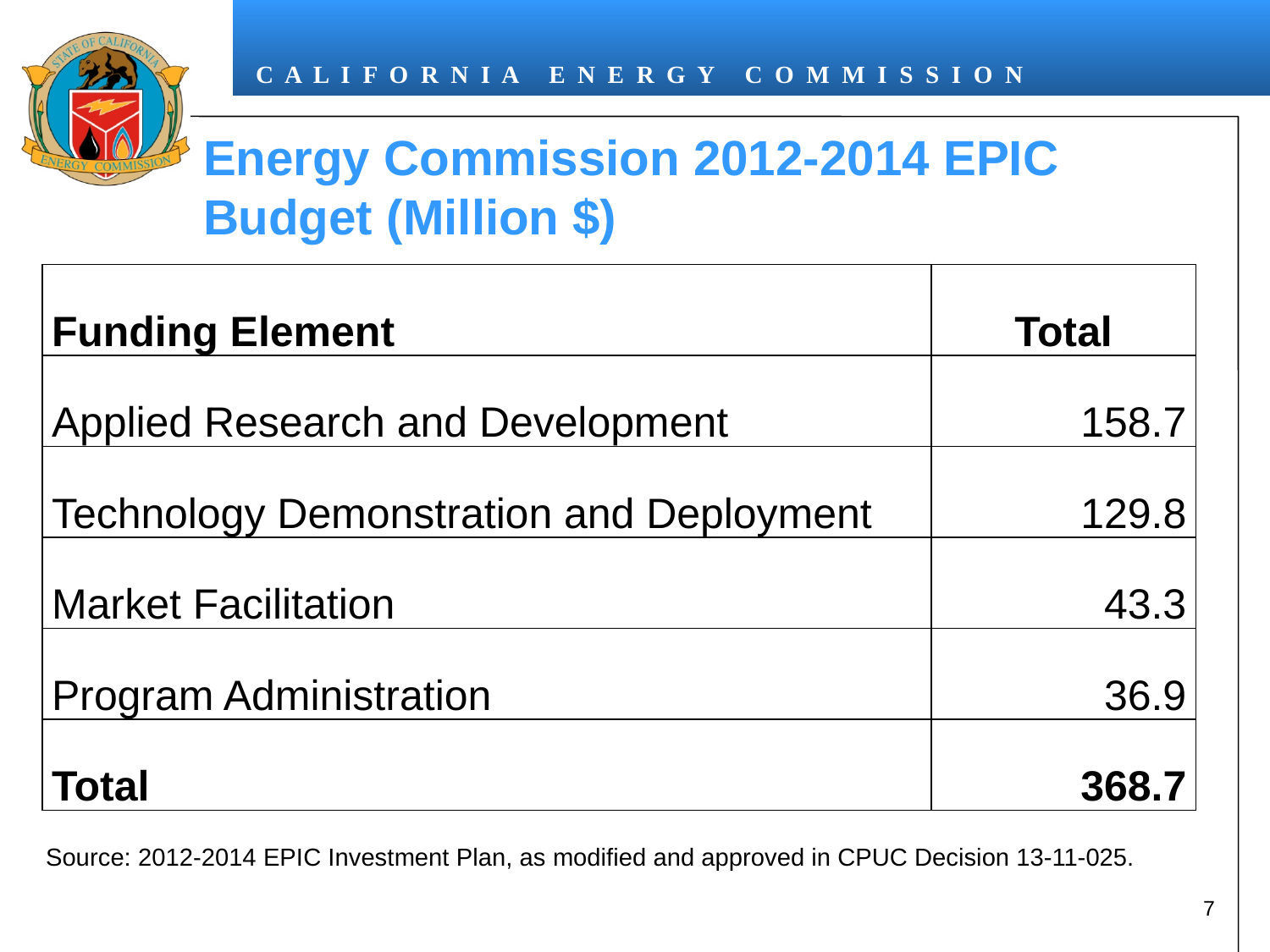

# Energy Commission 2012-2014 EPIC Budget (Million $)
| Funding Element | Total |
| --- | --- |
| Applied Research and Development | 158.7 |
| Technology Demonstration and Deployment | 129.8 |
| Market Facilitation | 43.3 |
| Program Administration | 36.9 |
| Total | 368.7 |
Source: 2012-2014 EPIC Investment Plan, as modified and approved in CPUC Decision 13-11-025.
7